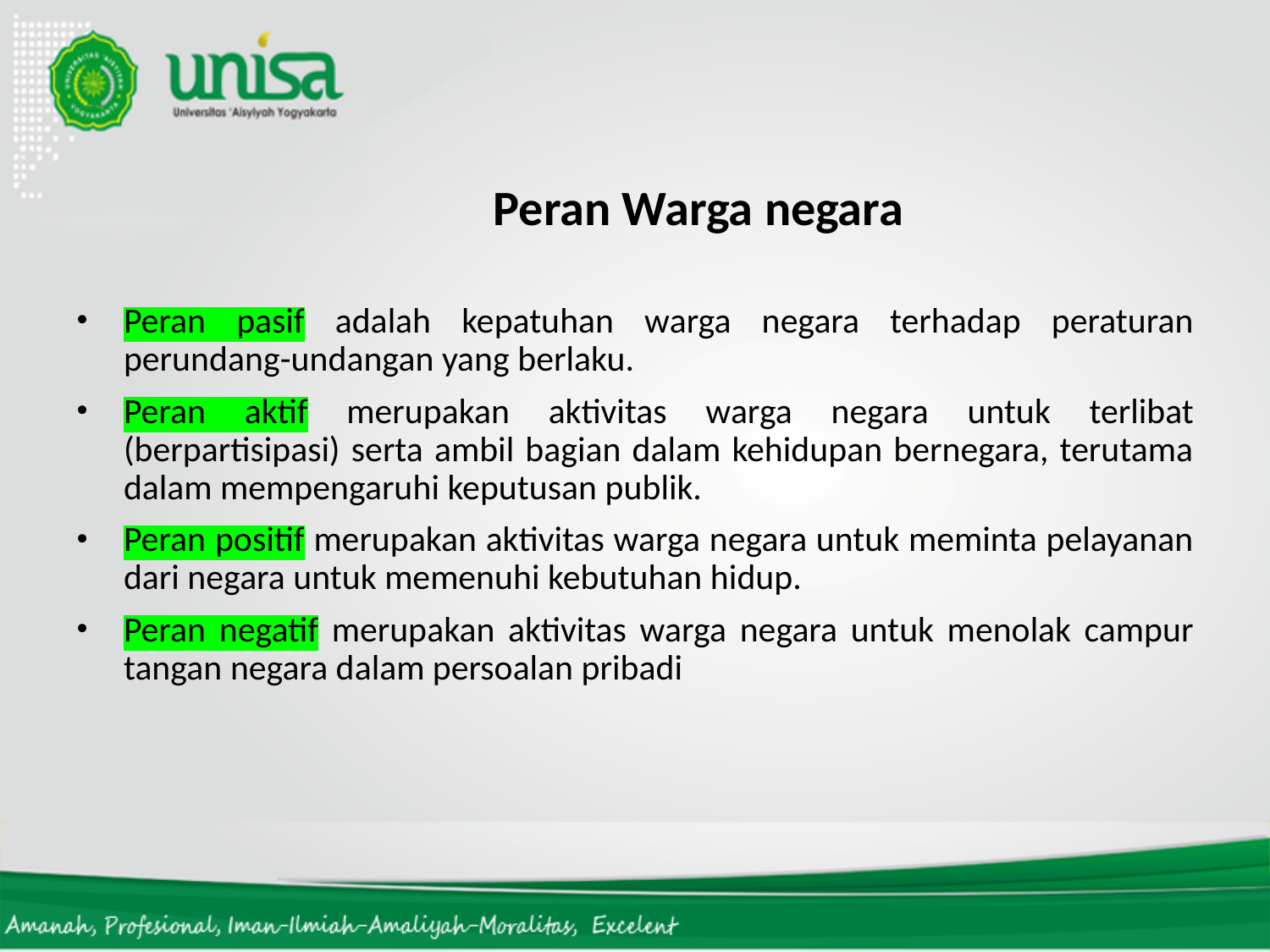

# Peran Warga negara
Peran pasif adalah kepatuhan warga negara terhadap peraturan perundang-undangan yang berlaku.
Peran aktif merupakan aktivitas warga negara untuk terlibat (berpartisipasi) serta ambil bagian dalam kehidupan bernegara, terutama dalam mempengaruhi keputusan publik.
Peran positif merupakan aktivitas warga negara untuk meminta pelayanan dari negara untuk memenuhi kebutuhan hidup.
Peran negatif merupakan aktivitas warga negara untuk menolak campur tangan negara dalam persoalan pribadi